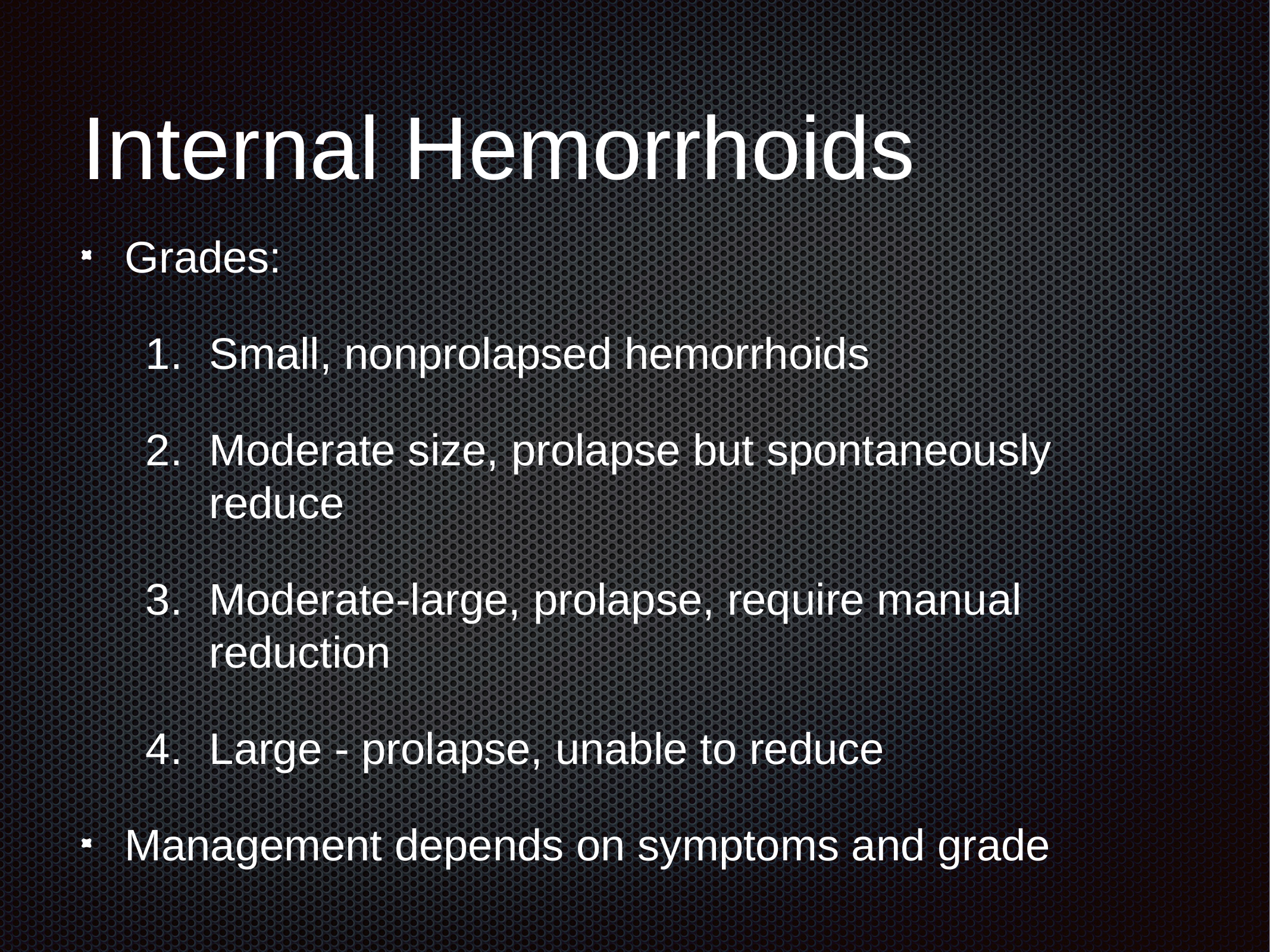

# Internal Hemorrhoids
Grades:
Small, nonprolapsed hemorrhoids
Moderate size, prolapse but spontaneously reduce
Moderate-large, prolapse, require manual reduction
Large - prolapse, unable to reduce
Management depends on symptoms and grade